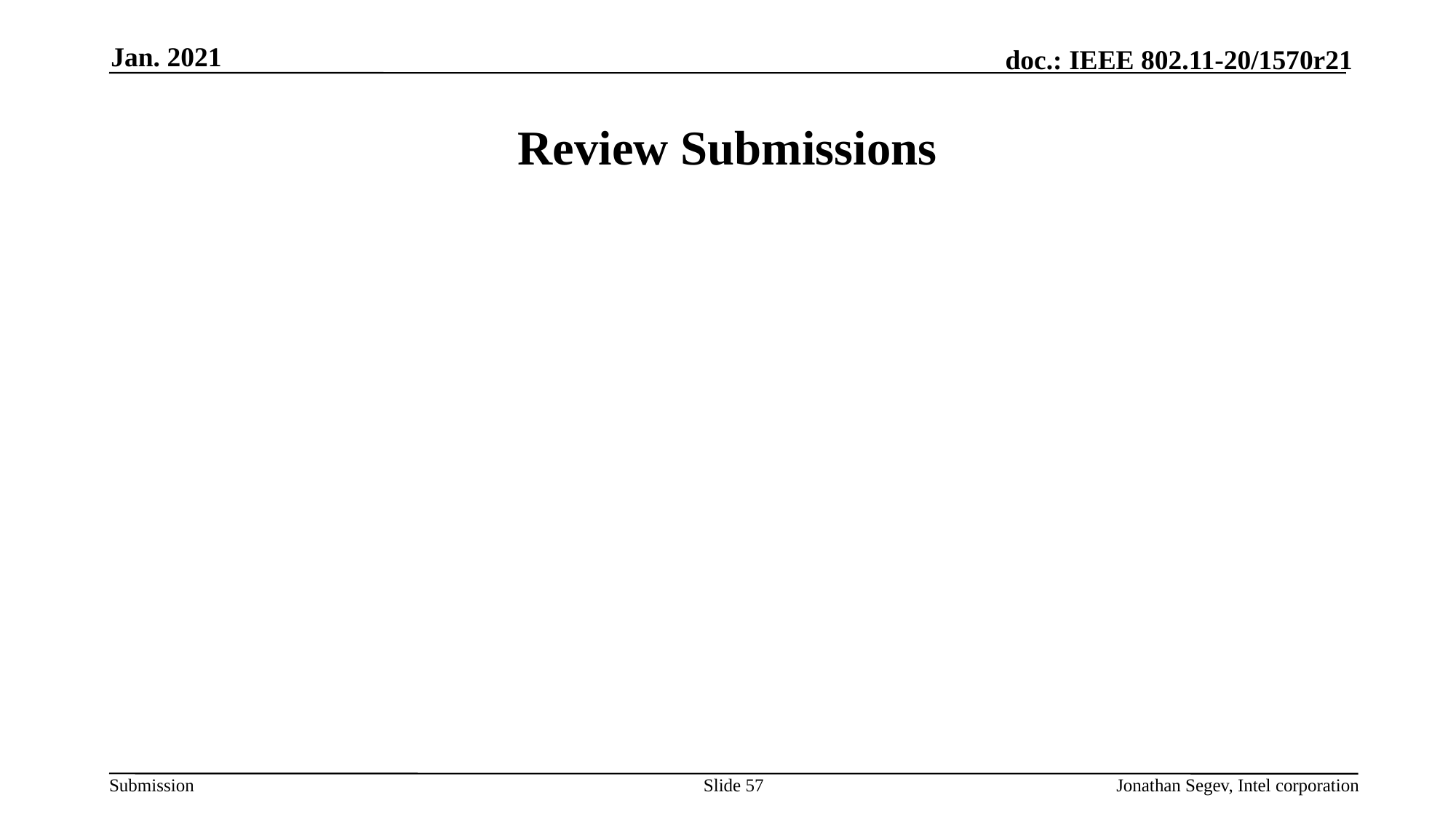

Jan. 2021
# Review Submissions

Slide 57
Jonathan Segev, Intel corporation